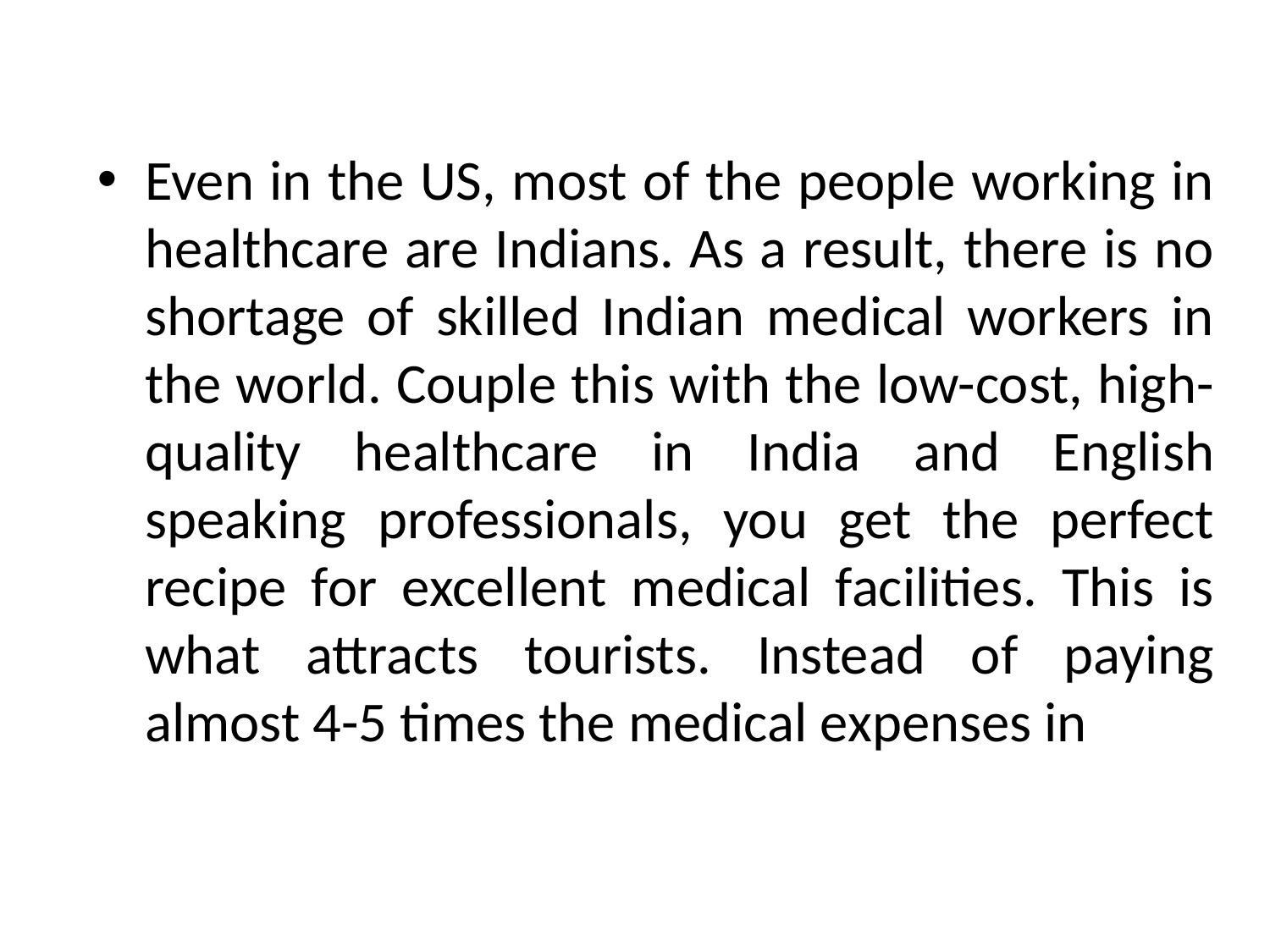

#
Even in the US, most of the people working in healthcare are Indians. As a result, there is no shortage of skilled Indian medical workers in the world. Couple this with the low-cost, high-quality healthcare in India and English speaking professionals, you get the perfect recipe for excellent medical facilities. This is what attracts tourists. Instead of paying almost 4-5 times the medical expenses in